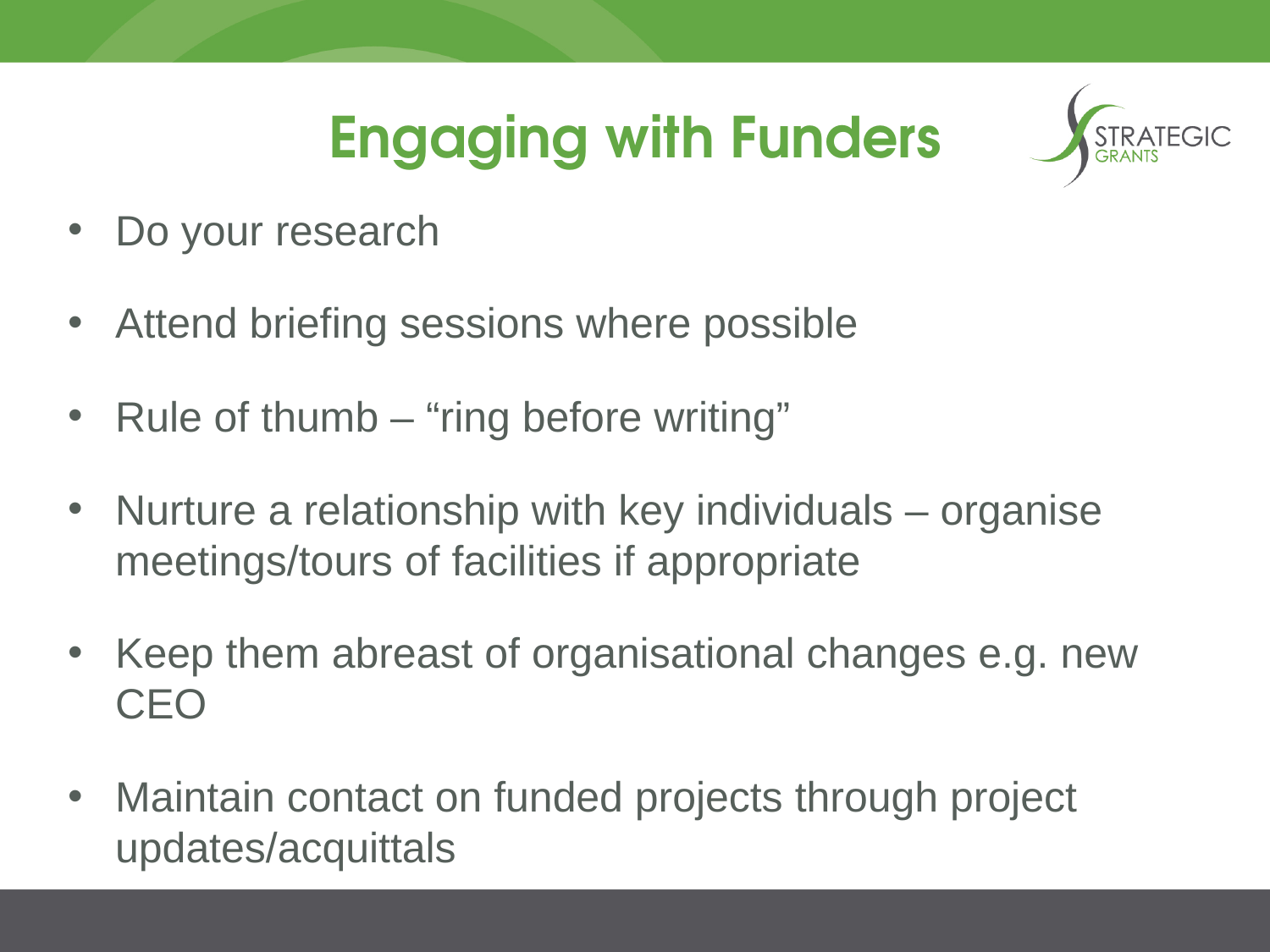

# Engaging with Funders
Do your research
Attend briefing sessions where possible
Rule of thumb – “ring before writing”
Nurture a relationship with key individuals – organise meetings/tours of facilities if appropriate
Keep them abreast of organisational changes e.g. new CEO
Maintain contact on funded projects through project updates/acquittals